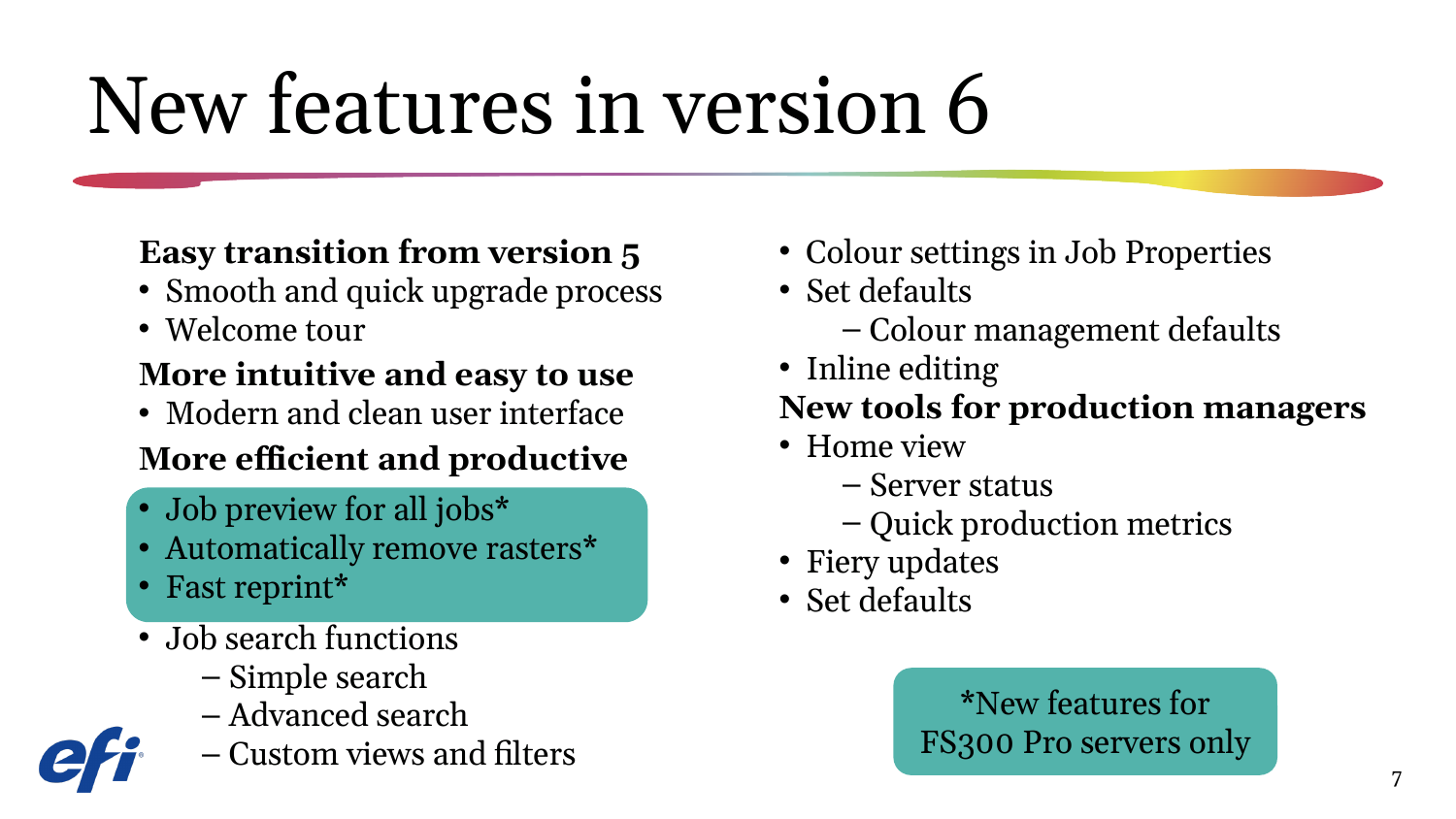

# New features in version 6
Easy transition from version 5
Smooth and quick upgrade process
Welcome tour
More intuitive and easy to use
Modern and clean user interface
More efficient and productive
Job preview for all jobs*
Automatically remove rasters*
Fast reprint*
Job search functions
Simple search
Advanced search
Custom views and filters
Colour settings in Job Properties
Set defaults
Colour management defaults
Inline editing
New tools for production managers
Home view
Server status
Quick production metrics
Fiery updates
Set defaults

*New features for FS300 Pro servers only
7